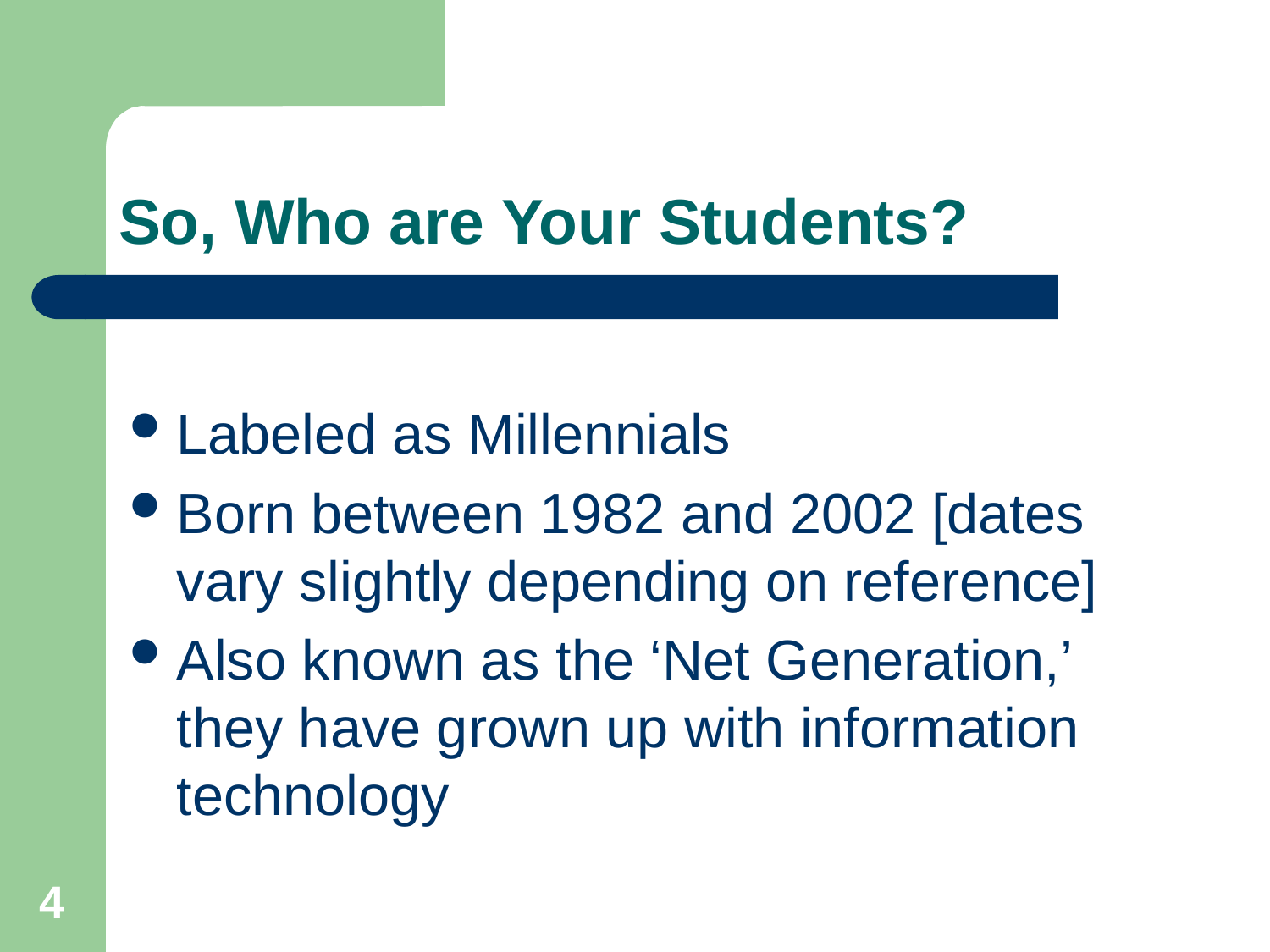

# So, Who are Your Students?
Labeled as Millennials
Born between 1982 and 2002 [dates vary slightly depending on reference]
Also known as the ‘Net Generation,’ they have grown up with information technology
4